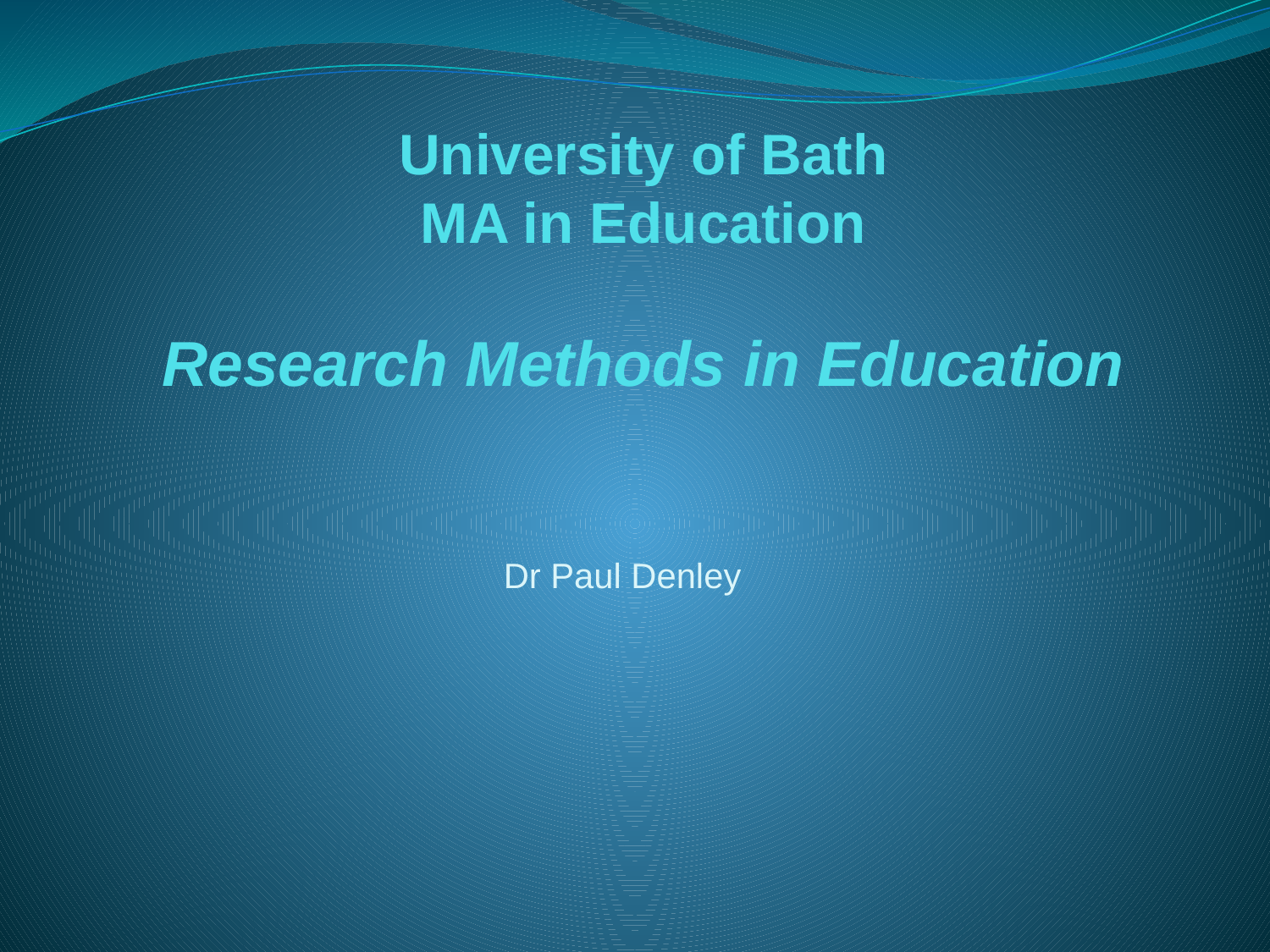

# University of Bath MA in Education Research Methods in Education

Dr Paul Denley